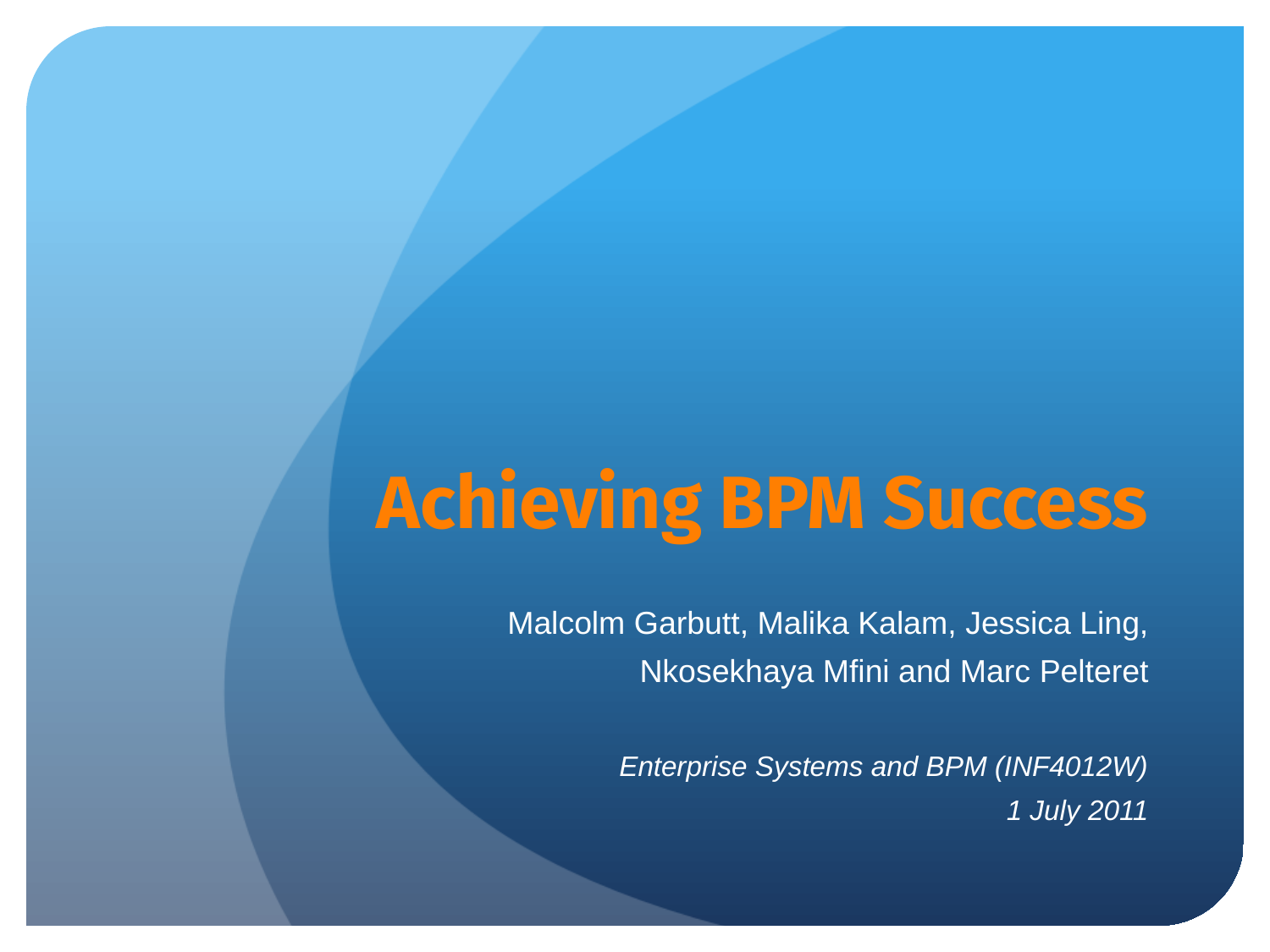

# Achieving BPM Success
Malcolm Garbutt, Malika Kalam, Jessica Ling,
Nkosekhaya Mfini and Marc Pelteret

Enterprise Systems and BPM (INF4012W)
1 July 2011